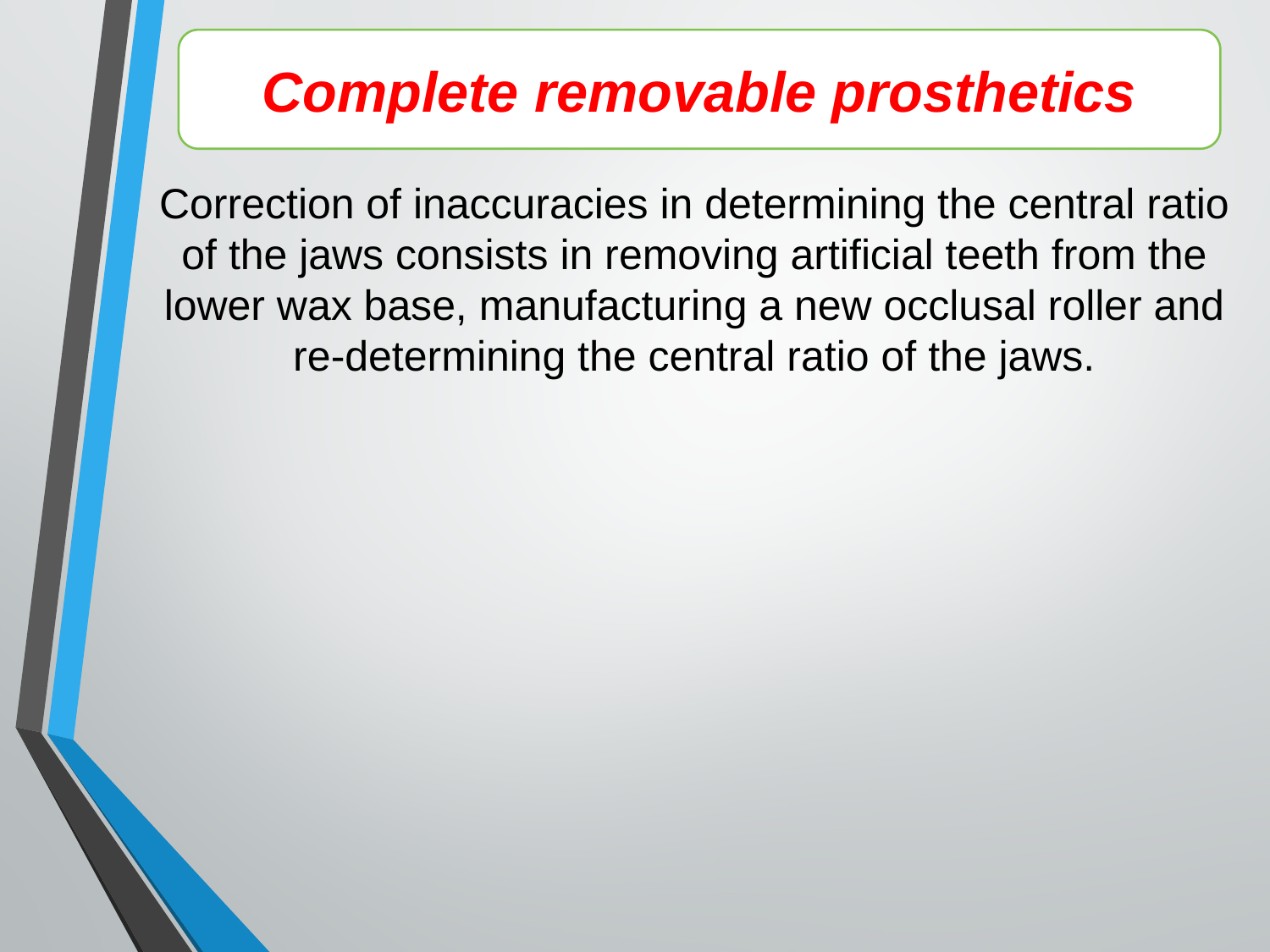

Complete removable prosthetics
Correction of inaccuracies in determining the central ratio of the jaws consists in removing artificial teeth from the lower wax base, manufacturing a new occlusal roller and re-determining the central ratio of the jaws.